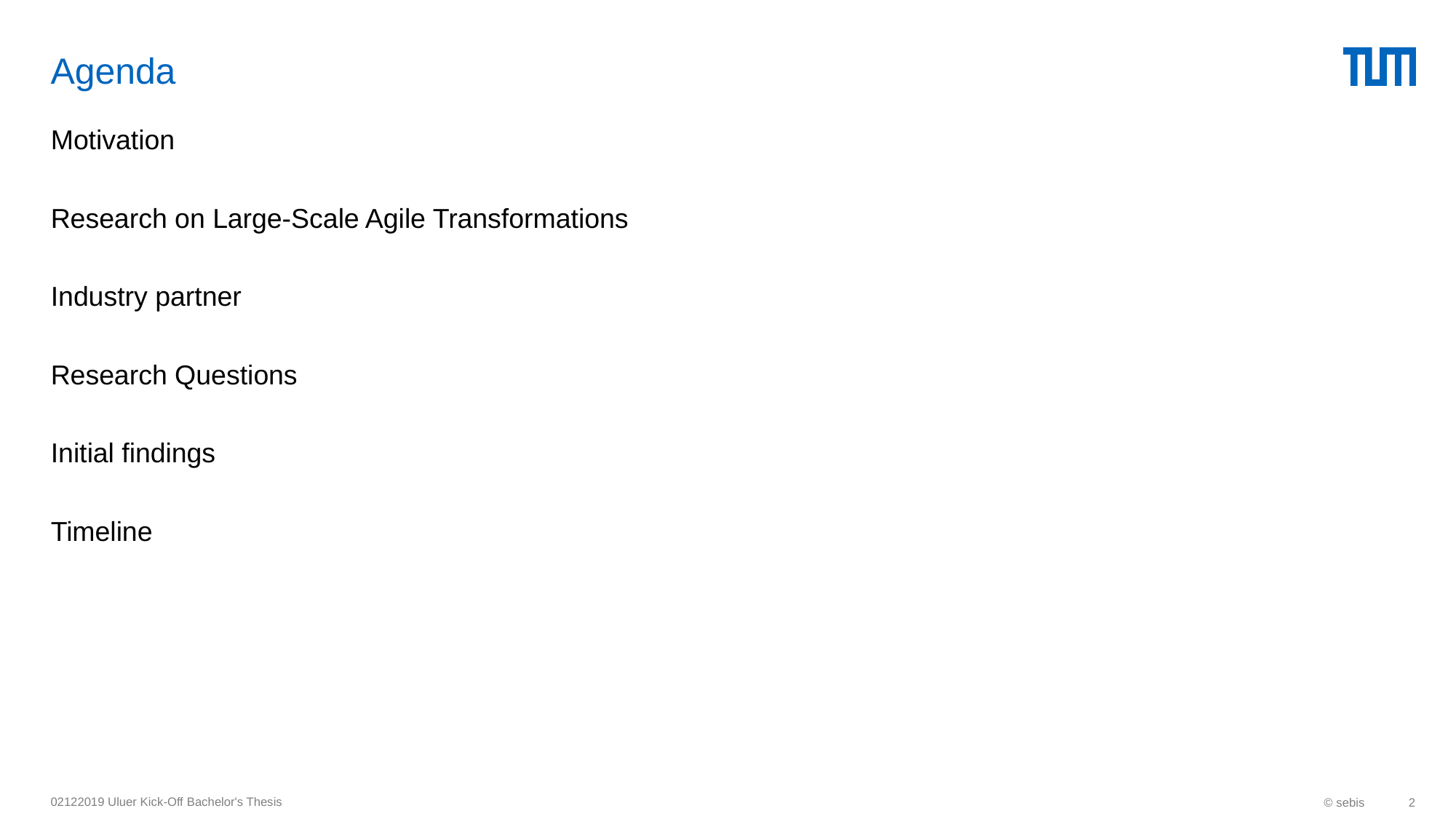

# Agenda
Motivation
Research on Large-Scale Agile Transformations
Industry partner
Research Questions
Initial findings
Timeline
02122019 Uluer Kick-Off Bachelor's Thesis
© sebis
2